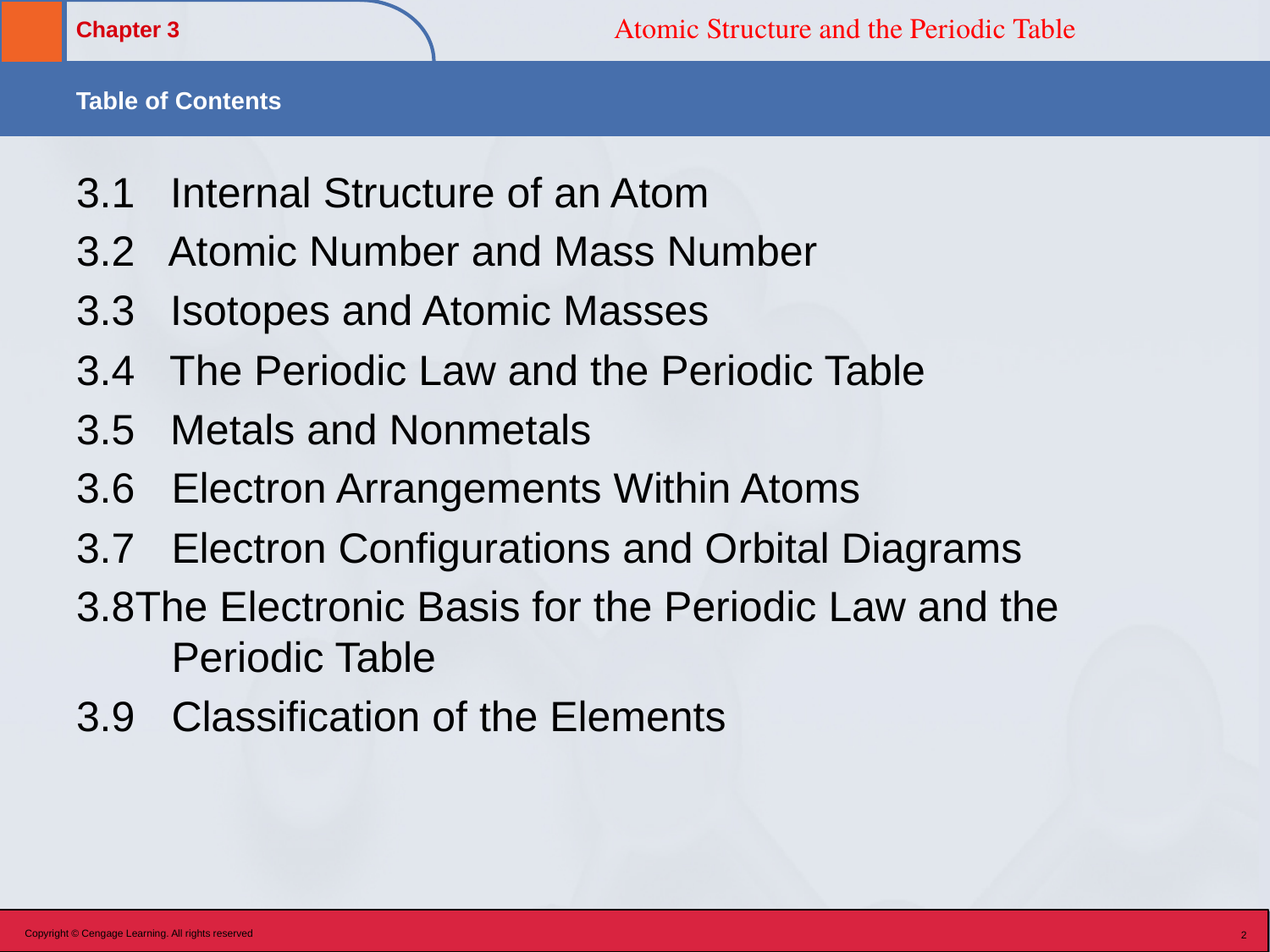

Atomic Structure and the Periodic Table
3.1   Internal Structure of an Atom
3.2   Atomic Number and Mass Number
3.3   Isotopes and Atomic Masses
3.4   The Periodic Law and the Periodic Table
3.5   Metals and Nonmetals
3.6	Electron Arrangements Within Atoms
3.7	Electron Configurations and Orbital Diagrams
3.8	The Electronic Basis for the Periodic Law and the Periodic Table
3.9	Classification of the Elements
Copyright © Cengage Learning. All rights reserved
2